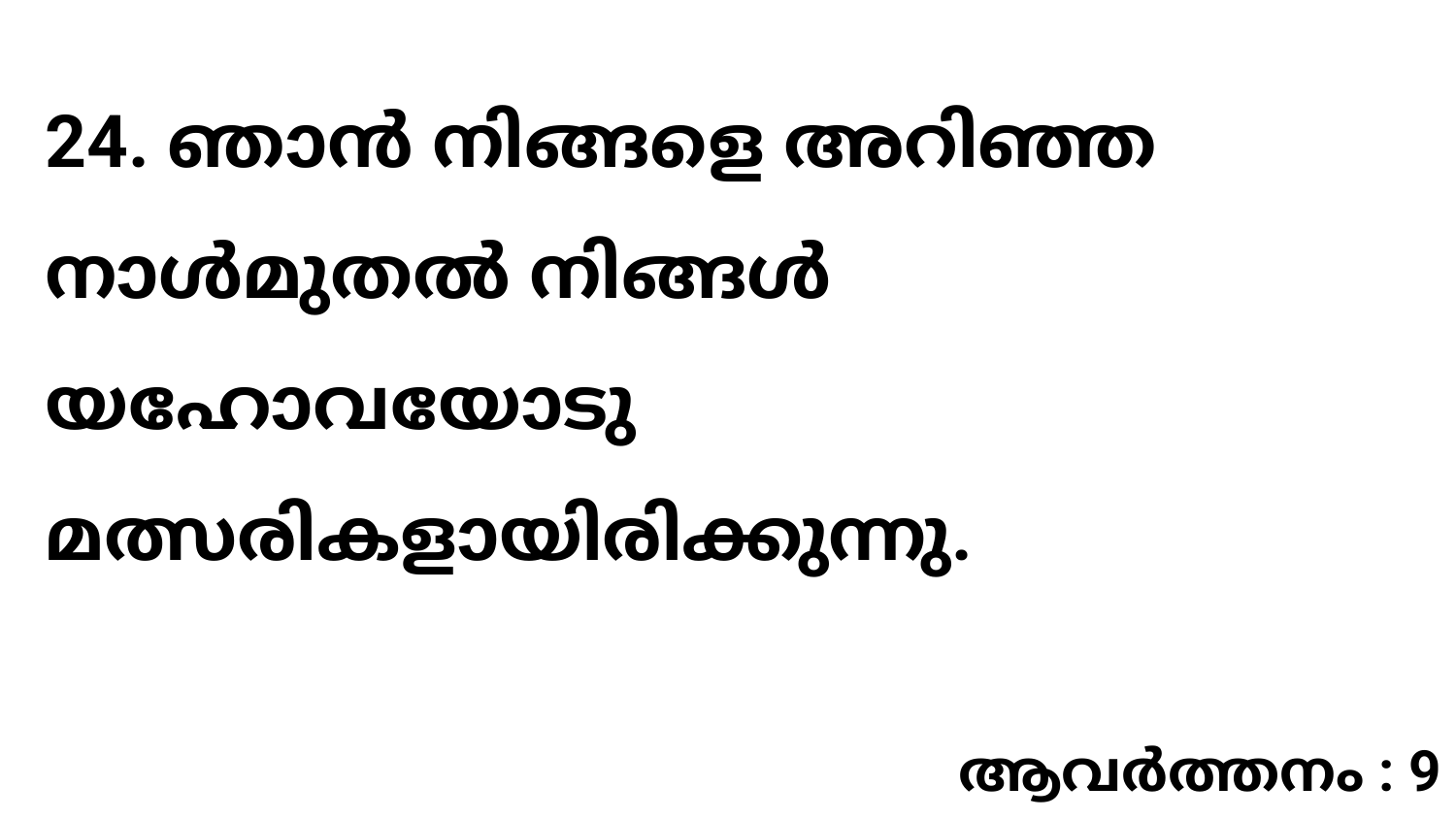

24. ഞാൻ നിങ്ങളെ അറിഞ്ഞ നാൾമുതൽ നിങ്ങൾ യഹോവയോടു മത്സരികളായിരിക്കുന്നു.
ആവർത്തനം : 9